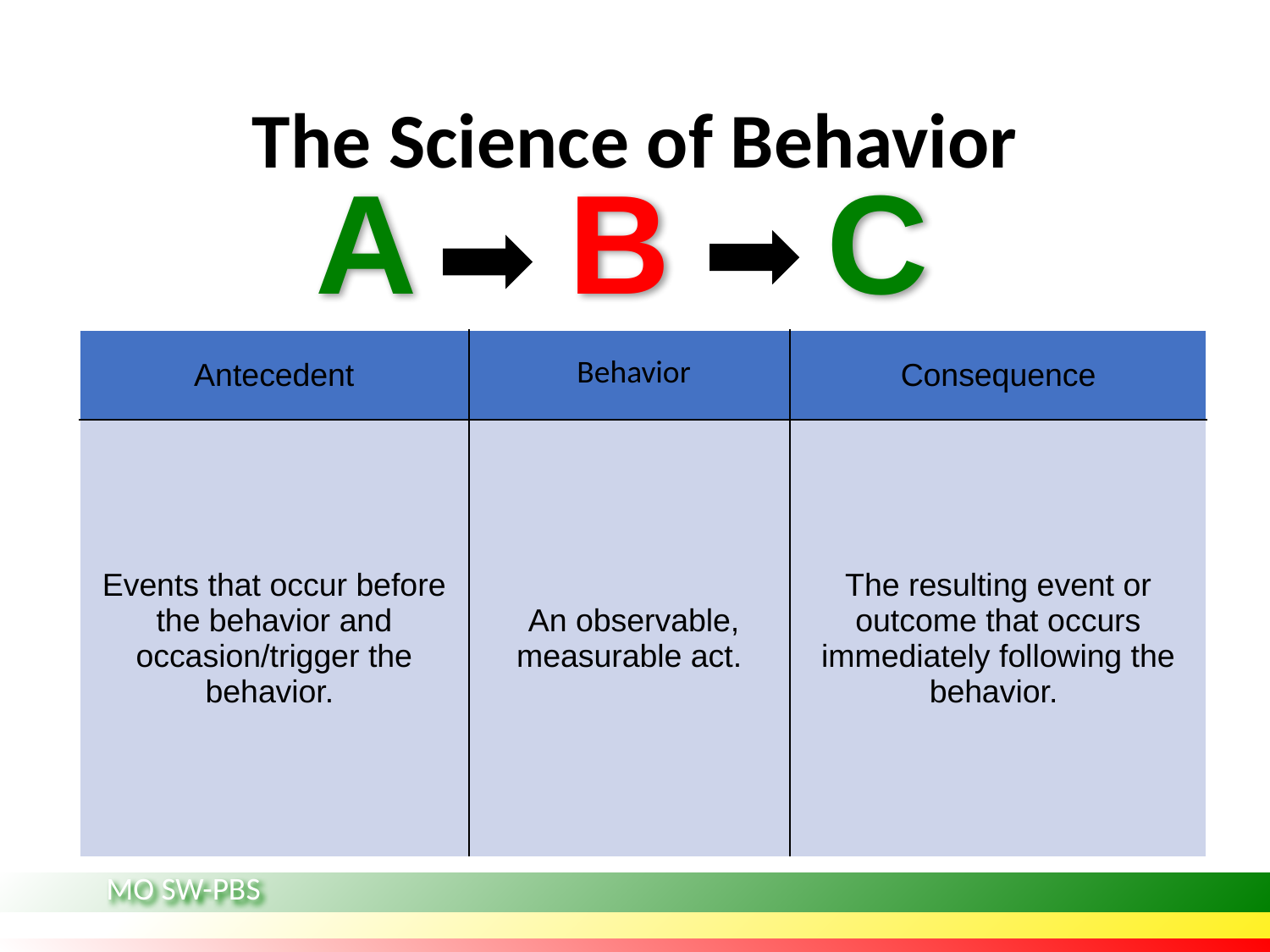

# The Science of Behavior
A    B    C

| Antecedent | Behavior | Consequence |
| --- | --- | --- |
| Events that occur before the behavior and occasion/trigger the behavior. | An observable, measurable act. | The resulting event or outcome that occurs immediately following the behavior. |
MO SW-PBS